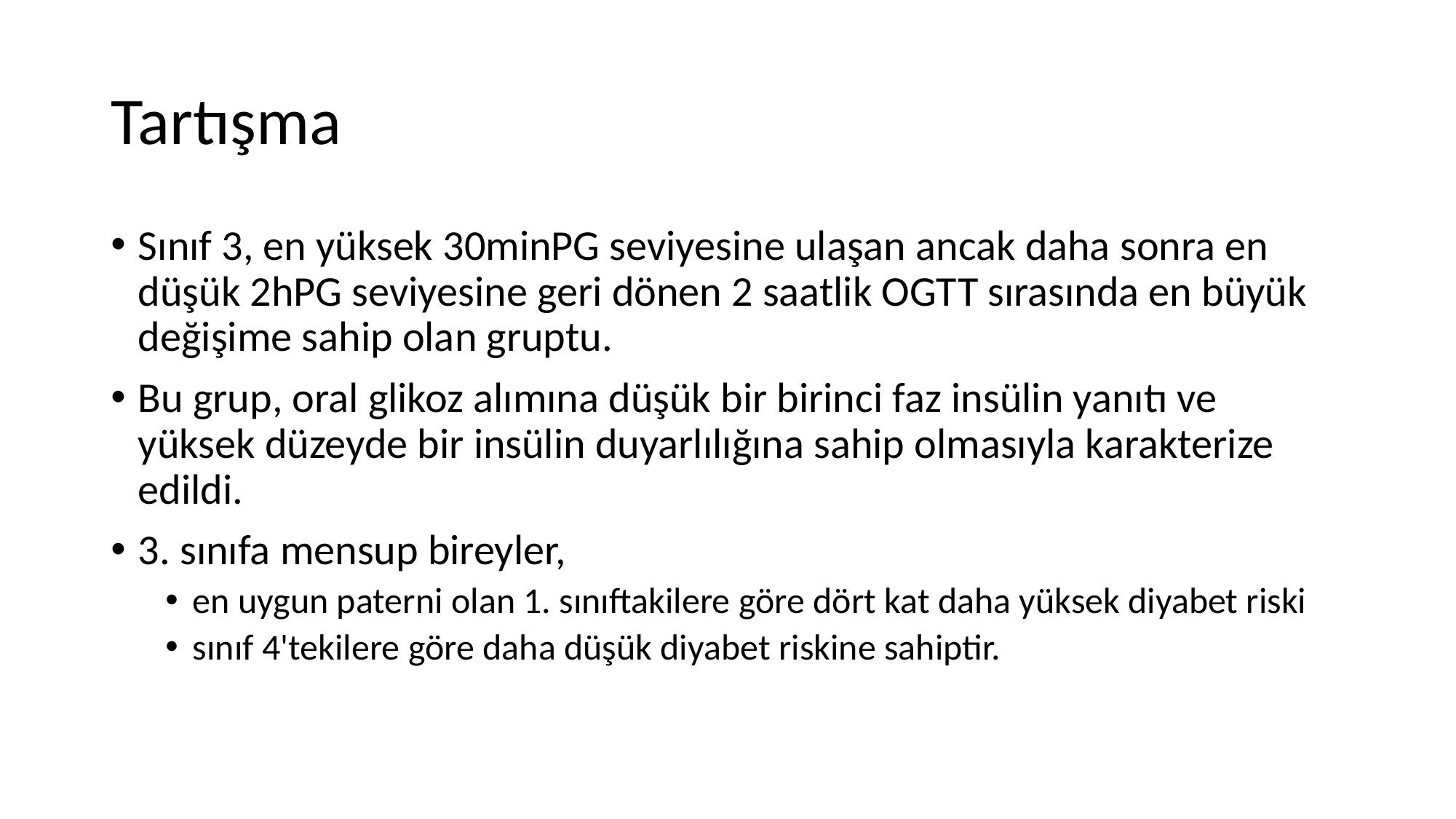

# Tartışma
Sınıf 3, en yüksek 30minPG seviyesine ulaşan ancak daha sonra en düşük 2hPG seviyesine geri dönen 2 saatlik OGTT sırasında en büyük değişime sahip olan gruptu.
Bu grup, oral glikoz alımına düşük bir birinci faz insülin yanıtı ve yüksek düzeyde bir insülin duyarlılığına sahip olmasıyla karakterize edildi.
3. sınıfa mensup bireyler,
en uygun paterni olan 1. sınıftakilere göre dört kat daha yüksek diyabet riski
sınıf 4'tekilere göre daha düşük diyabet riskine sahiptir.